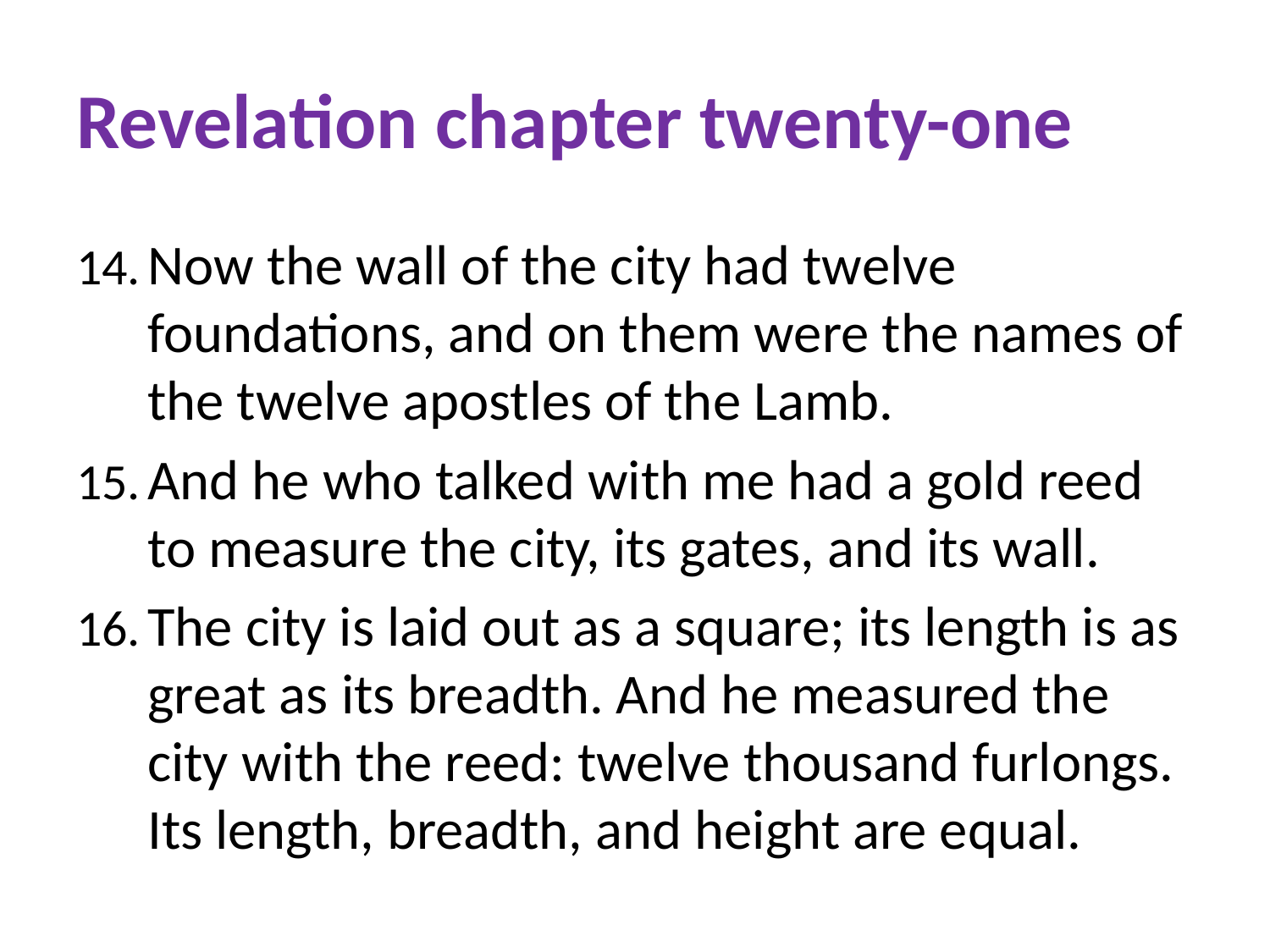

# Revelation chapter twenty-one
Now the wall of the city had twelve foundations, and on them were the names of the twelve apostles of the Lamb.
And he who talked with me had a gold reed to measure the city, its gates, and its wall.
The city is laid out as a square; its length is as great as its breadth. And he measured the city with the reed: twelve thousand furlongs. Its length, breadth, and height are equal.